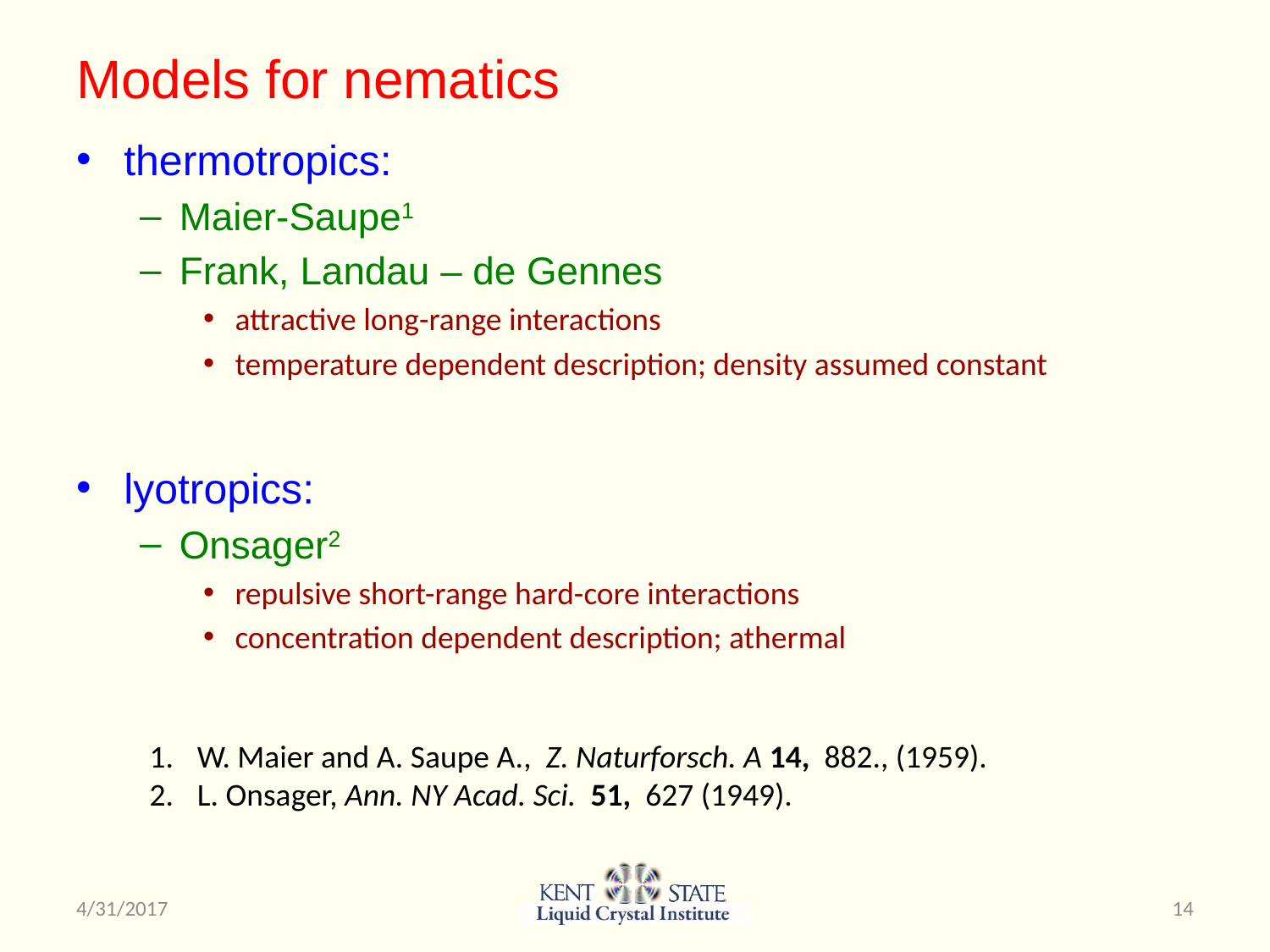

# Models for nematics
thermotropics:
Maier-Saupe1
Frank, Landau – de Gennes
attractive long-range interactions
temperature dependent description; density assumed constant

lyotropics:
Onsager2
repulsive short-range hard-core interactions
concentration dependent description; athermal
W. Maier and A. Saupe A.,  Z. Naturforsch. A 14,  882., (1959).
L. Onsager, Ann. NY Acad. Sci.  51,  627 (1949).

4/31/2017
14